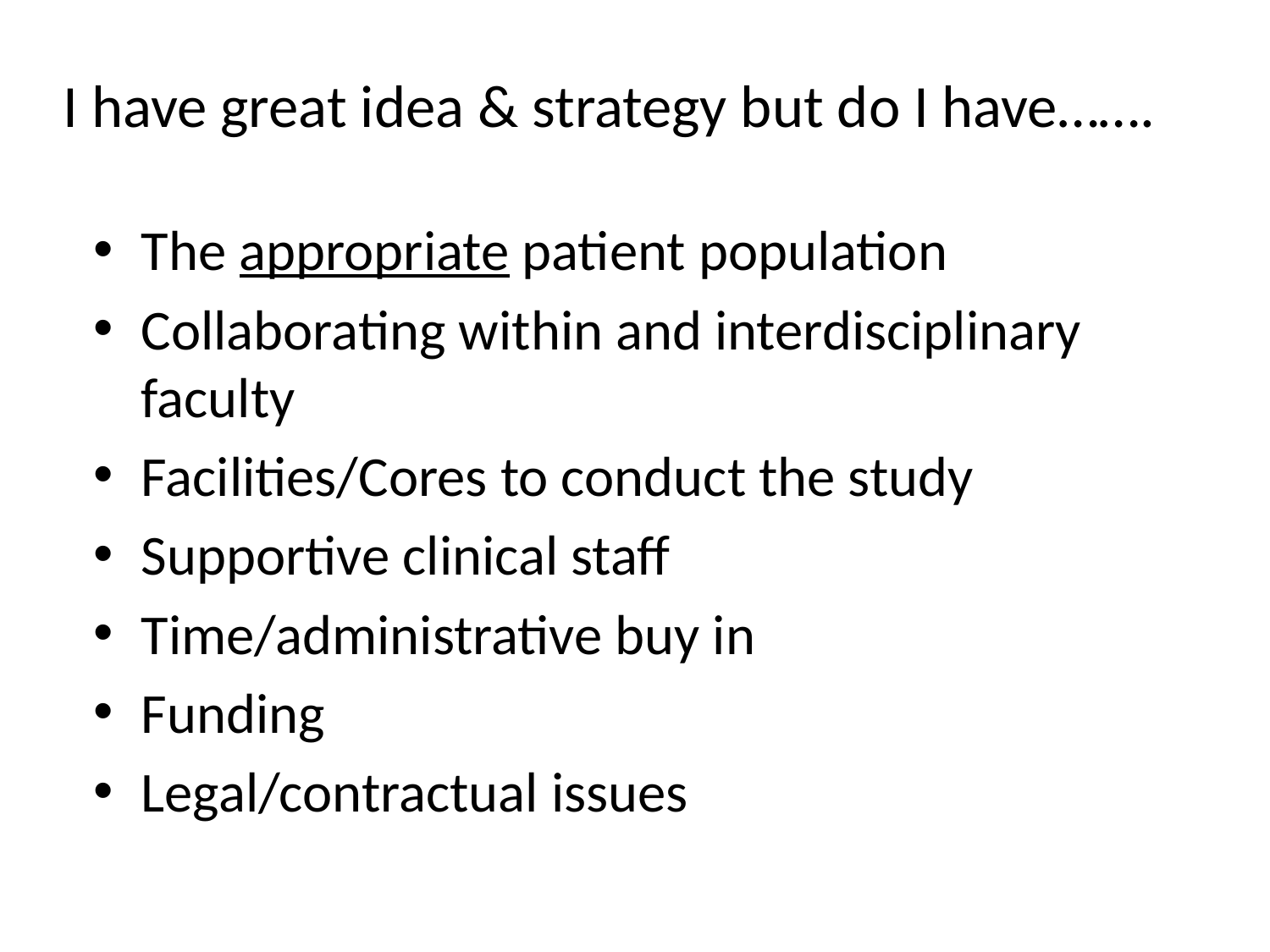

# I have great idea & strategy but do I have…….
The appropriate patient population
Collaborating within and interdisciplinary faculty
Facilities/Cores to conduct the study
Supportive clinical staff
Time/administrative buy in
Funding
Legal/contractual issues